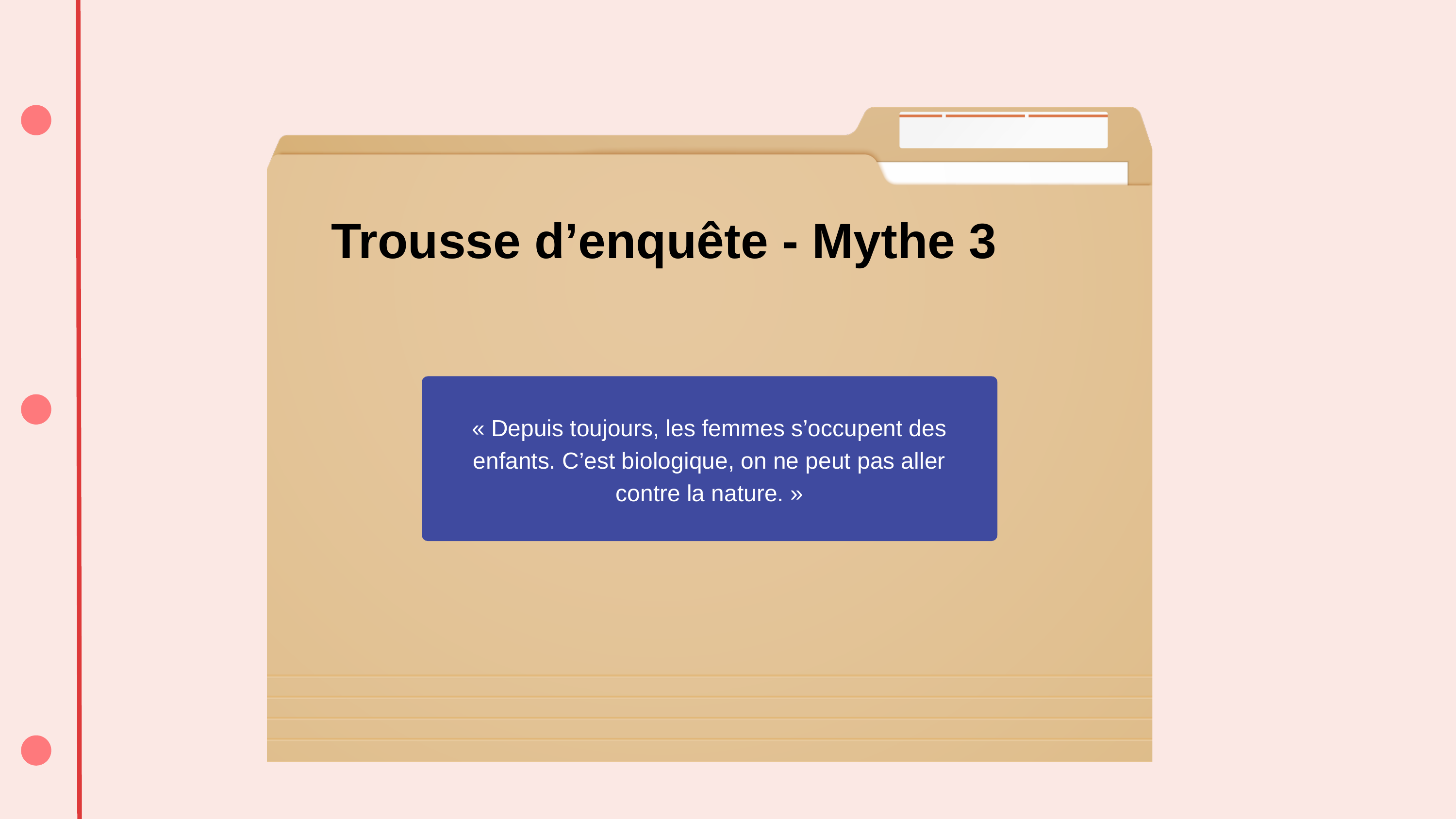

Trousse d’enquête - Mythe 3

« Depuis toujours, les femmes s’occupent des enfants. C’est biologique, on ne peut pas aller contre la nature. »